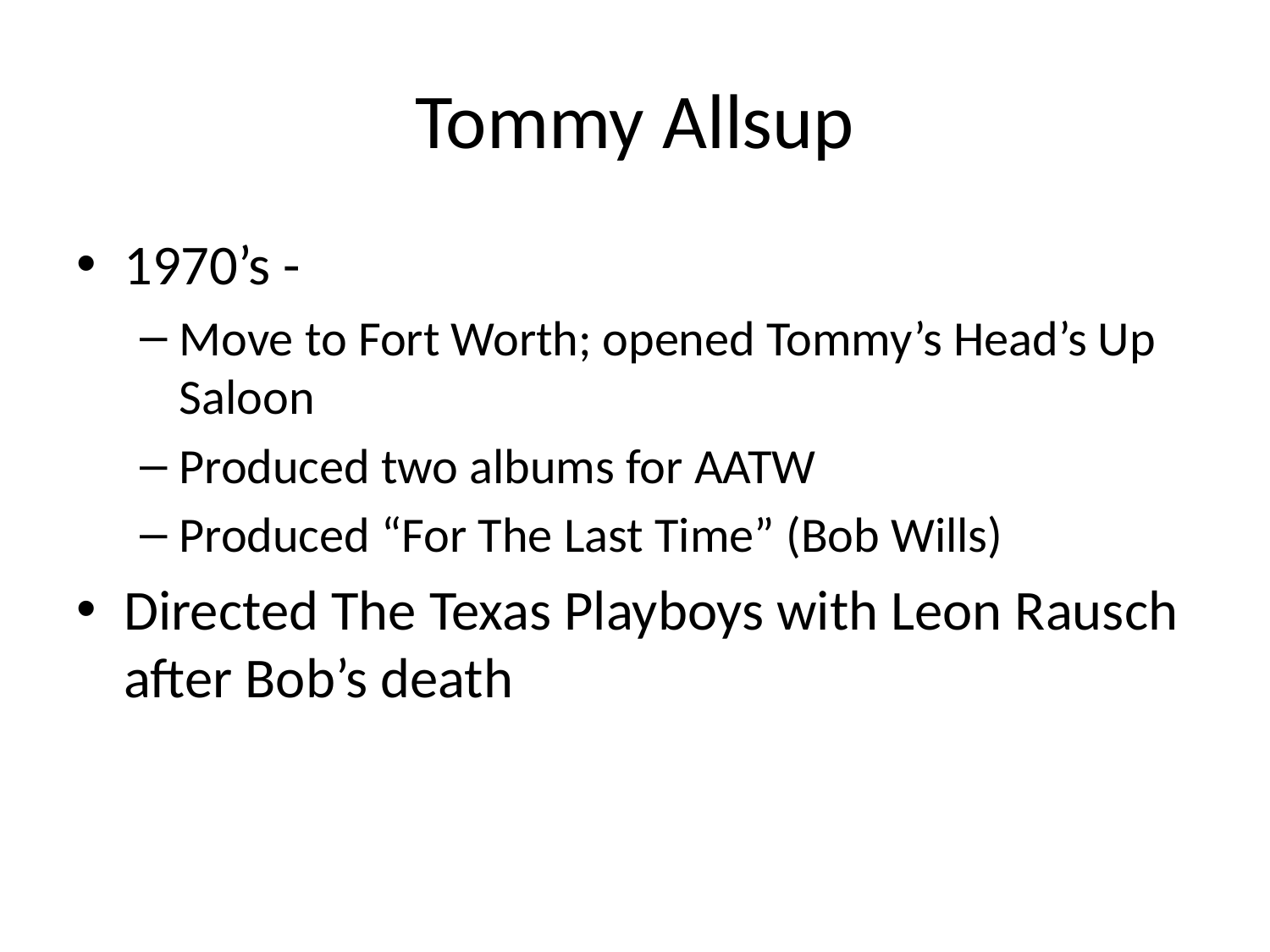

# Tommy Allsup
1970’s -
Move to Fort Worth; opened Tommy’s Head’s Up Saloon
Produced two albums for AATW
Produced “For The Last Time” (Bob Wills)
Directed The Texas Playboys with Leon Rausch after Bob’s death